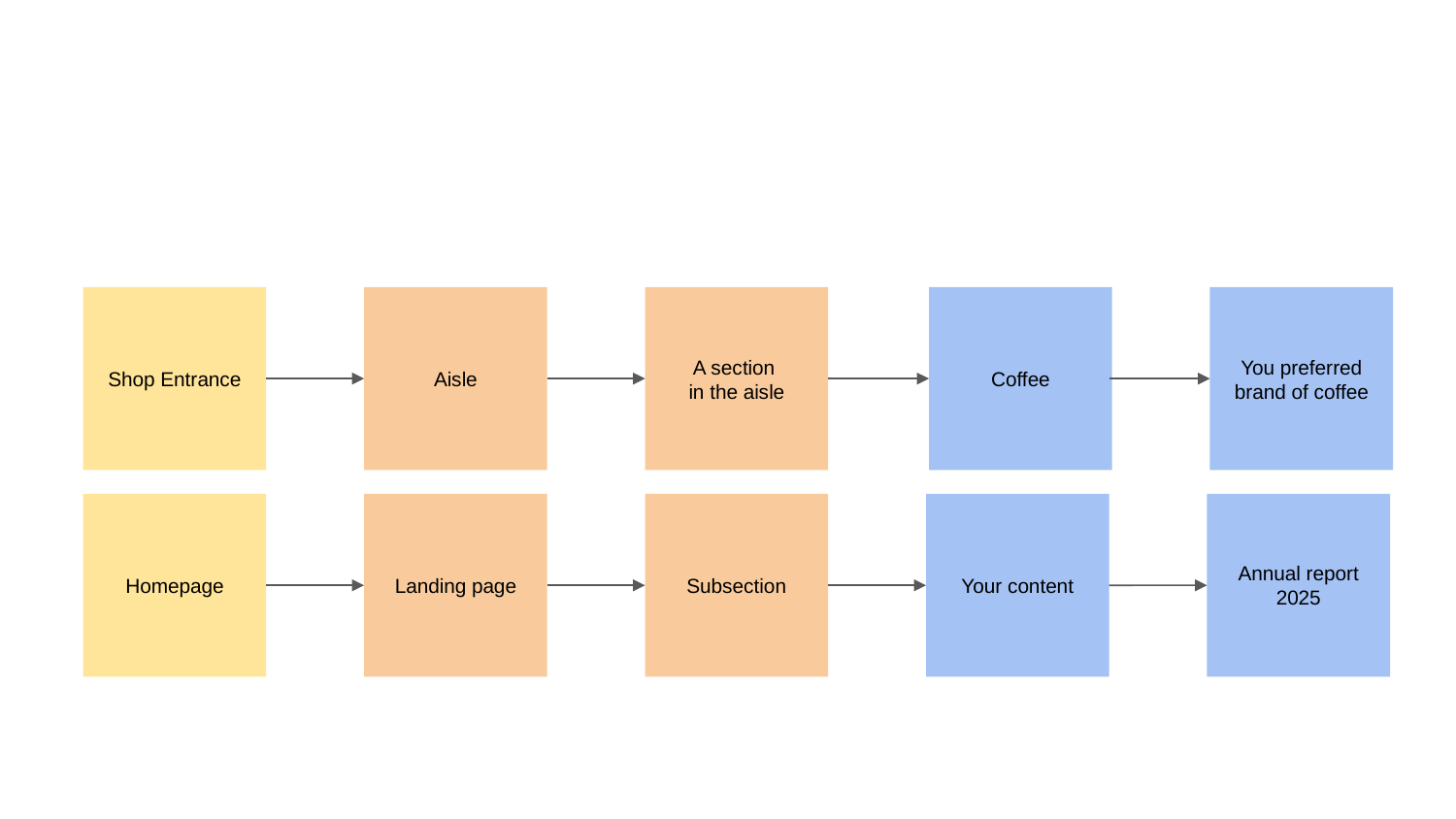

Shop Entrance
Aisle
A section
in the aisle
Coffee
You preferred brand of coffee
Homepage
Landing page
Subsection
Your content
Annual report 2025